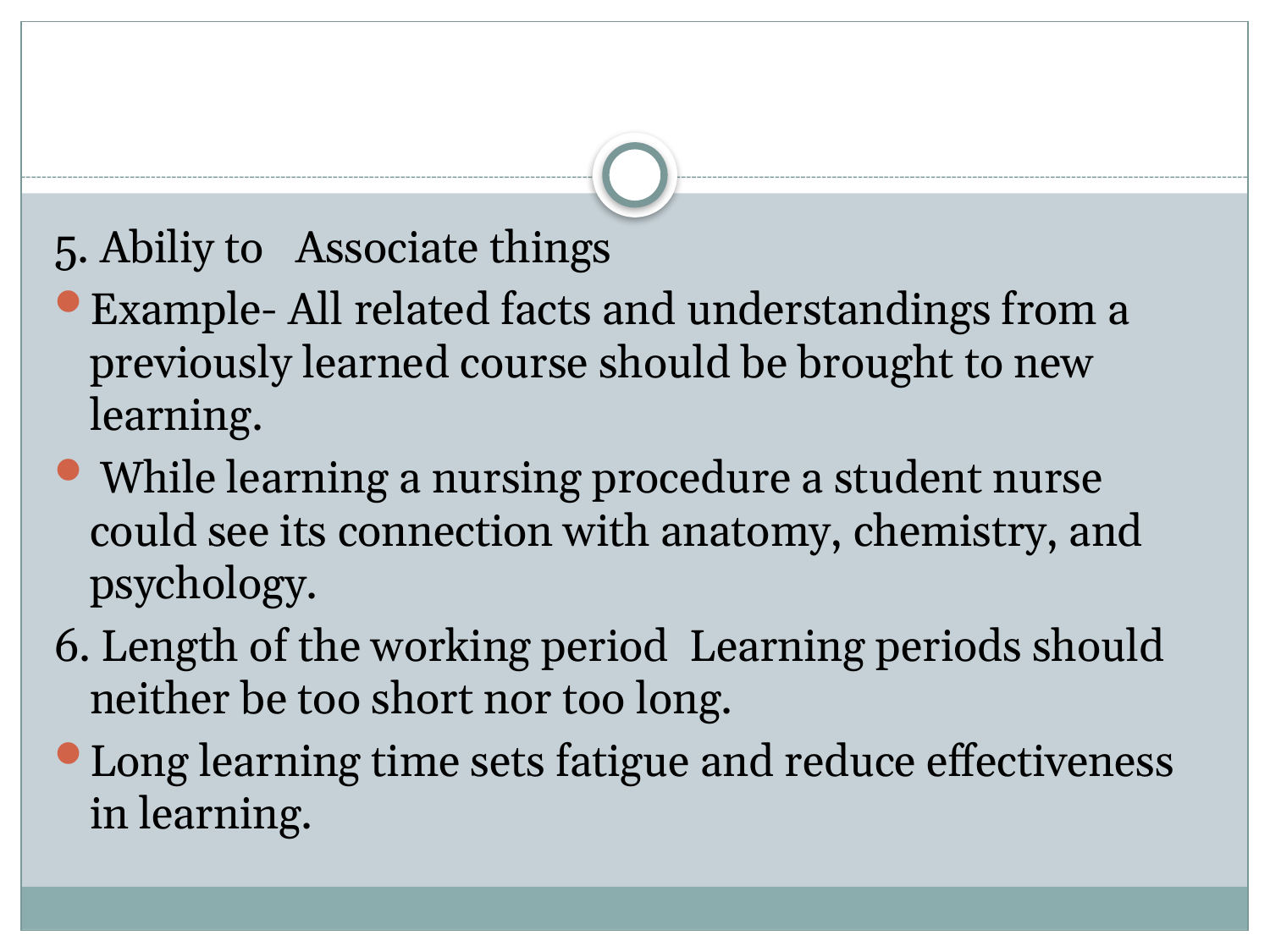

#
5. Abiliy to   Associate things
Example- All related facts and understandings from a previously learned course should be brought to new learning.
 While learning a nursing procedure a student nurse could see its connection with anatomy, chemistry, and psychology.
6. Length of the working period  Learning periods should neither be too short nor too long. 
Long learning time sets fatigue and reduce effectiveness in learning.